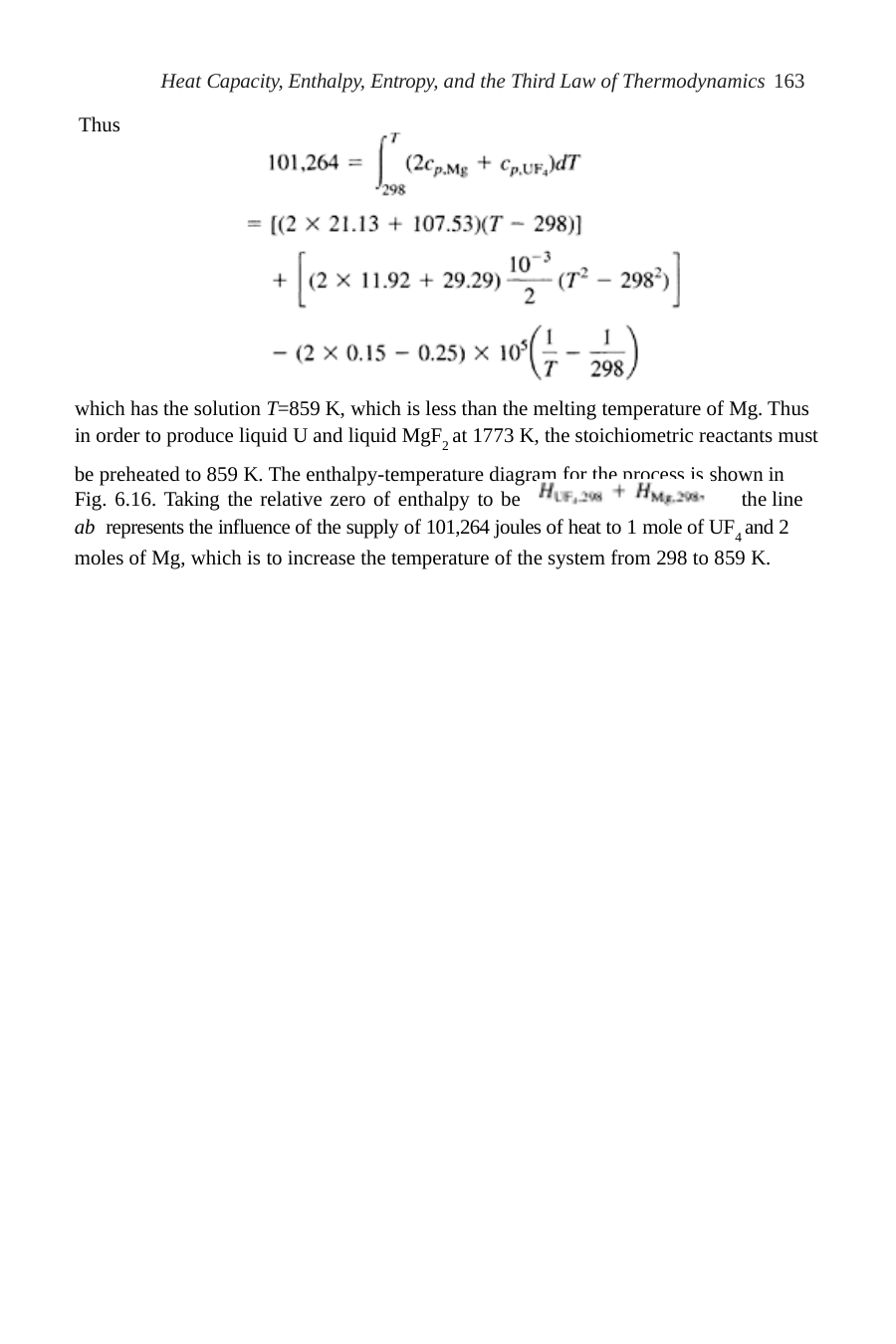

Heat Capacity, Enthalpy, Entropy, and the Third Law of Thermodynamics 163
Thus

which has the solution T=859 K, which is less than the melting temperature of Mg. Thus  in order to produce liquid U and liquid MgF2 at 1773 K, the stoichiometric reactants must
be preheated to 859 K. The enthalpy-temperature diagram for the process is shown in  Fig. 6.16. Taking the relative zero of enthalpy to be	the line ab  represents the influence of the supply of 101,264 joules of heat to 1 mole of UF4 and 2  moles of Mg, which is to increase the temperature of the system from 298 to 859 K.